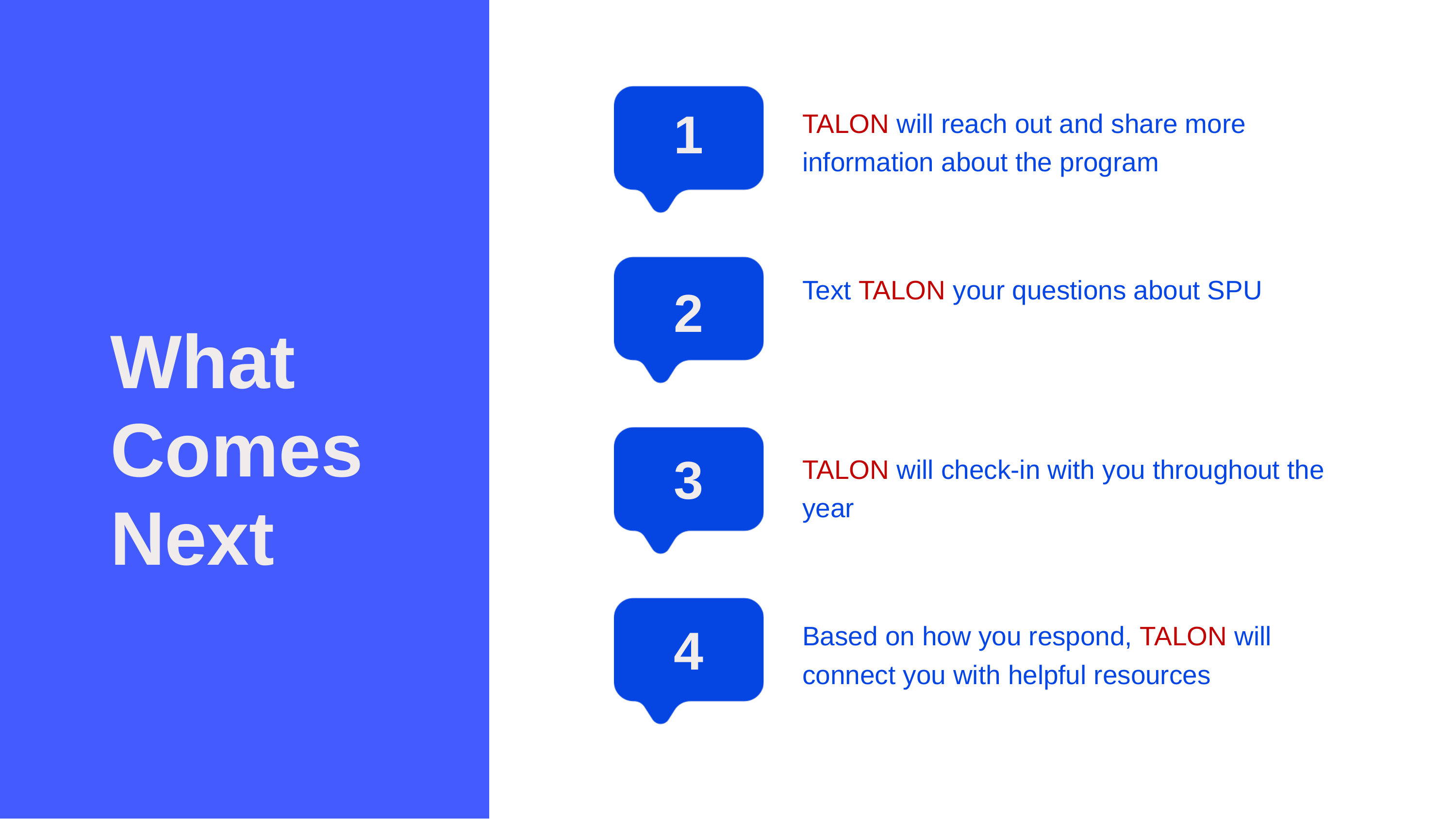

TALON will reach out and share more information about the program
1

Text TALON your questions about SPU
2
What Comes Next

TALON will check-in with you throughout the year
3

Based on how you respond, TALON will connect you with helpful resources
4